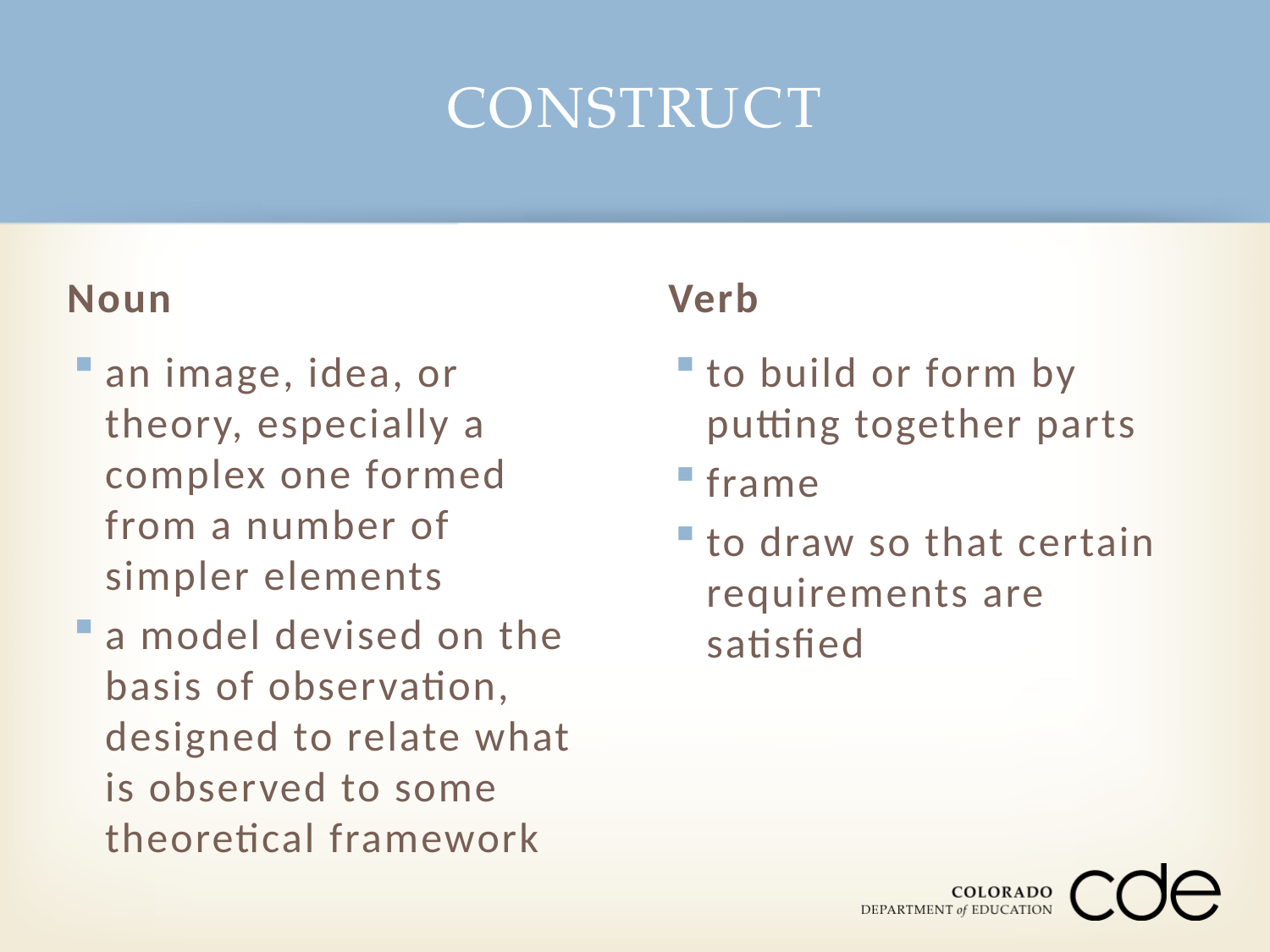

# CONSTRUCT
Noun
Verb
an image, idea, or theory, especially a complex one formed from a number of simpler elements
a model devised on the basis of observation, designed to relate what is observed to some theoretical framework

to build or form by putting together parts
frame
to draw so that certain requirements are satisfied